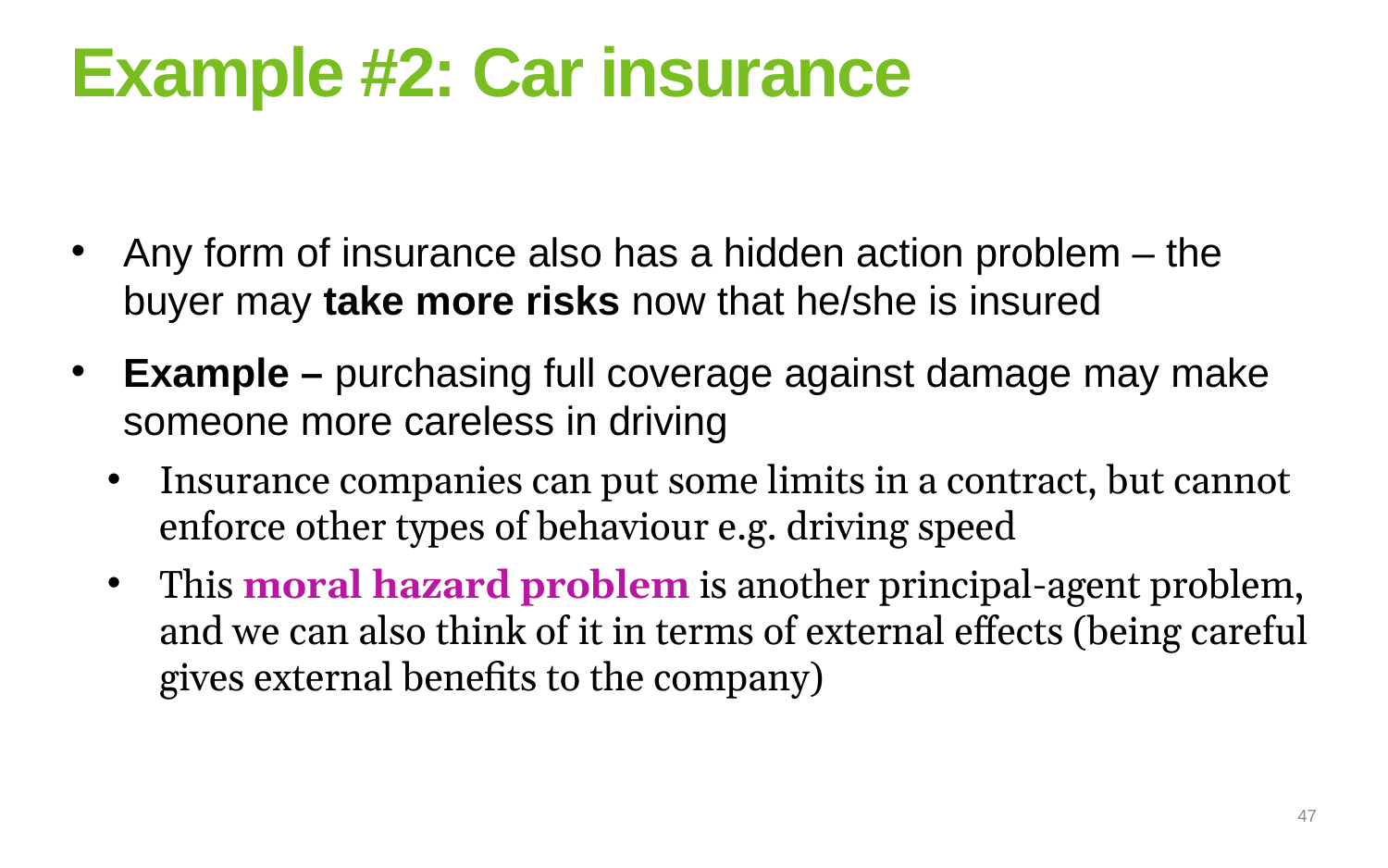

# Example #2: Car insurance
Any form of insurance also has a hidden action problem – the buyer may take more risks now that he/she is insured
Example – purchasing full coverage against damage may make someone more careless in driving
Insurance companies can put some limits in a contract, but cannot enforce other types of behaviour e.g. driving speed
This moral hazard problem is another principal-agent problem, and we can also think of it in terms of external effects (being careful gives external benefits to the company)
47